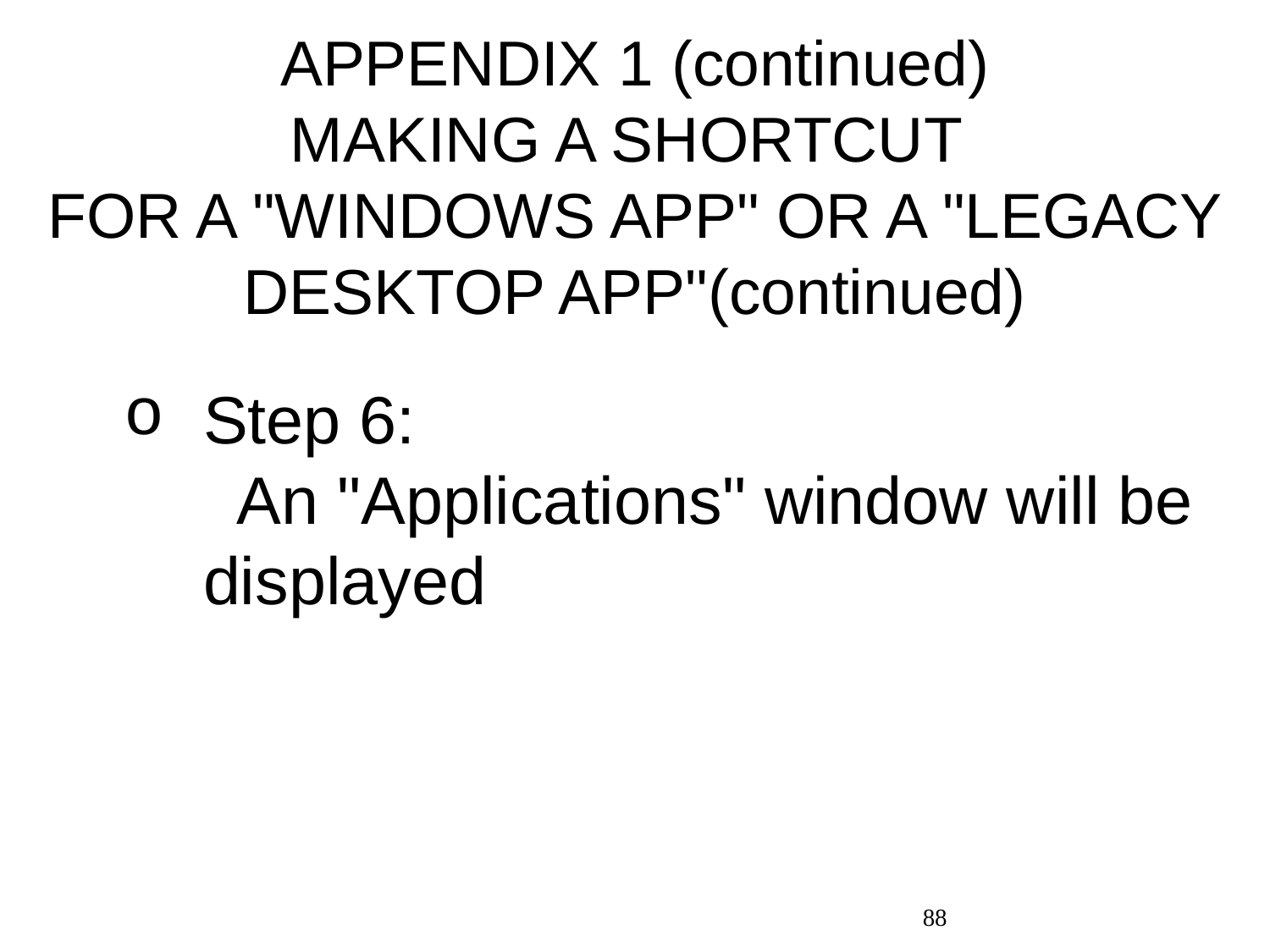

# APPENDIX 1 (continued) MAKING A SHORTCUT FOR A "WINDOWS APP" OR A "LEGACY DESKTOP APP"(continued)
Step 6:                                                An "Applications" window will be displayed
88